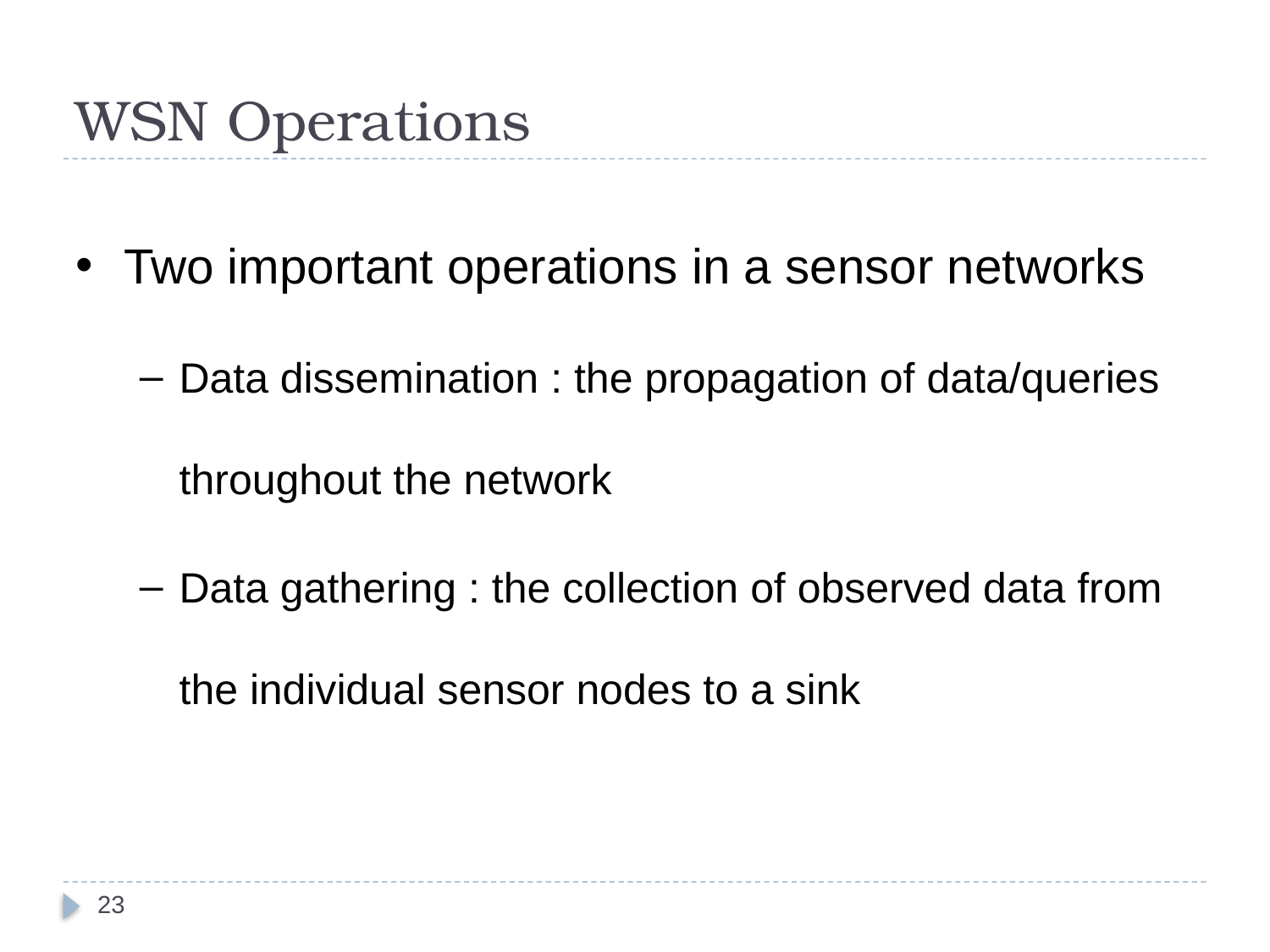

# WSN Operations
Two important operations in a sensor networks
Data dissemination : the propagation of data/queries throughout the network
Data gathering : the collection of observed data from the individual sensor nodes to a sink

23